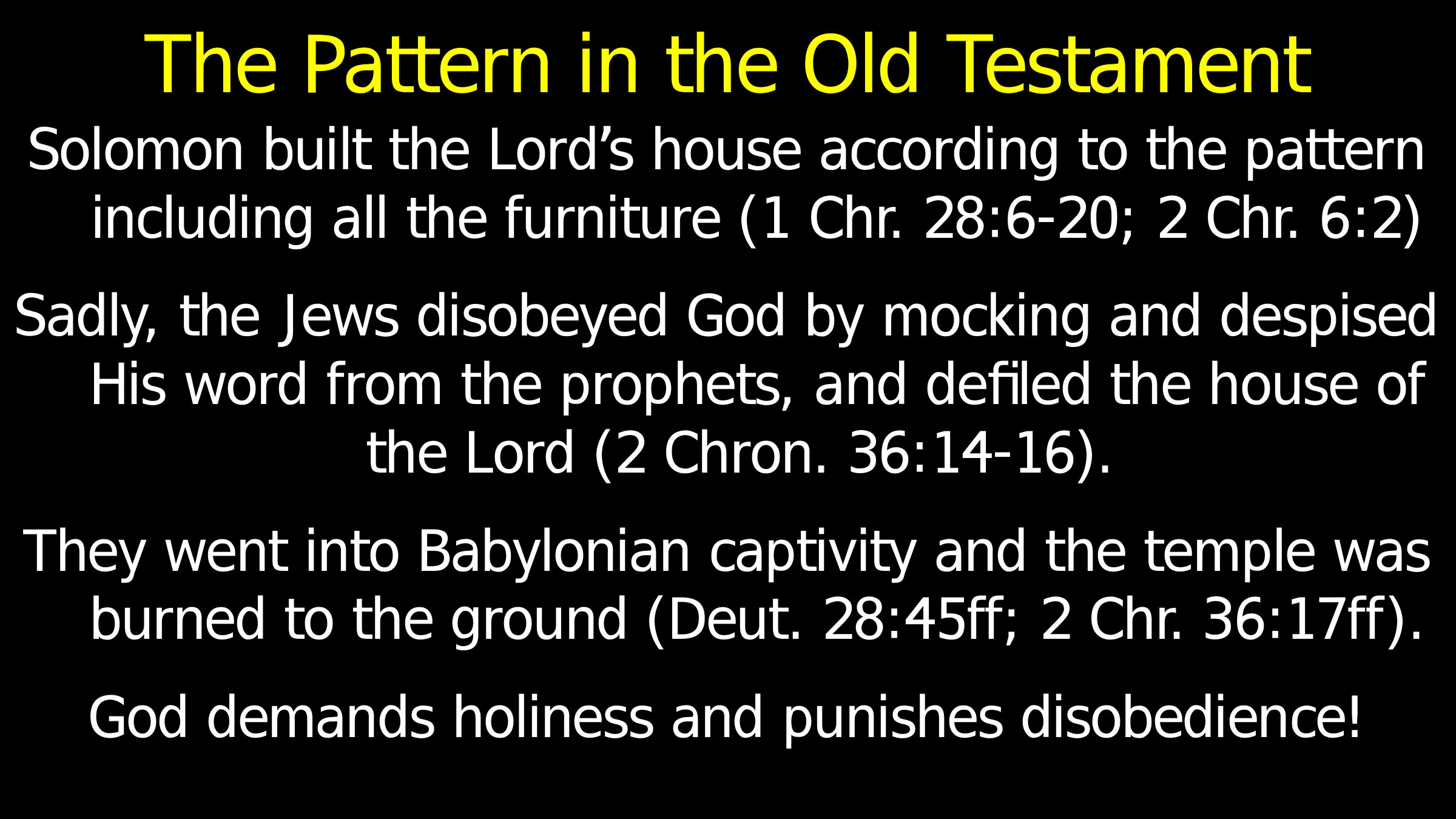

# The Pattern in the Old Testament
Solomon built the Lord’s house according to the pattern including all the furniture (1 Chr. 28:6-20; 2 Chr. 6:2)

Sadly, the Jews disobeyed God by mocking and despised His word from the prophets, and defiled the house of the Lord (2 Chron. 36:14-16).

They went into Babylonian captivity and the temple was burned to the ground (Deut. 28:45ff; 2 Chr. 36:17ff).

God demands holiness and punishes disobedience!